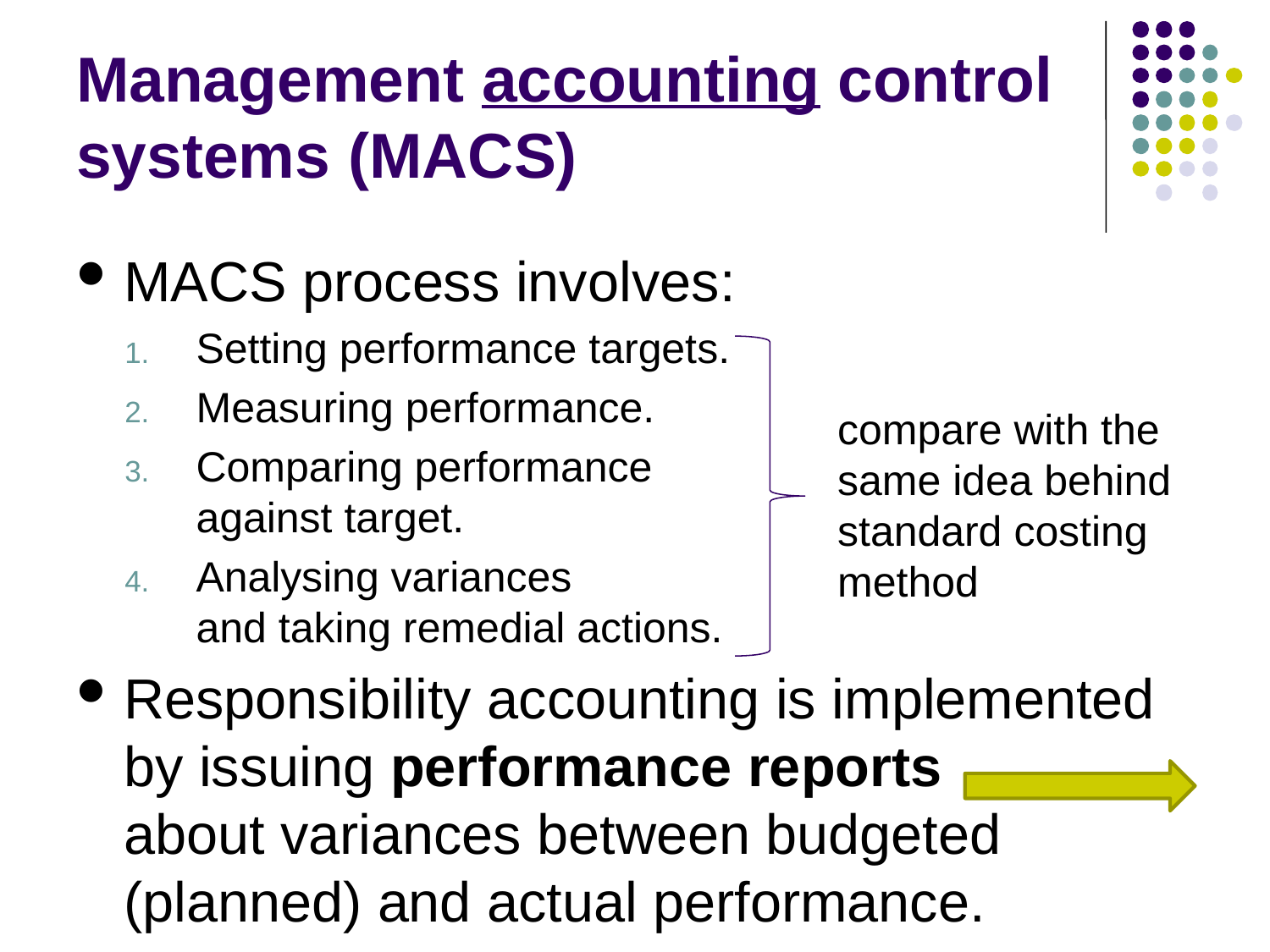

# Management accounting control systems (MACS)

MACS process involves:
Setting performance targets.
Measuring performance.
Comparing performance
against target.
Analysing variances
and taking remedial actions.
Responsibility accounting is implemented by issuing performance reports
about variances between budgeted (planned) and actual performance.

compare with the same idea behind standard costing method